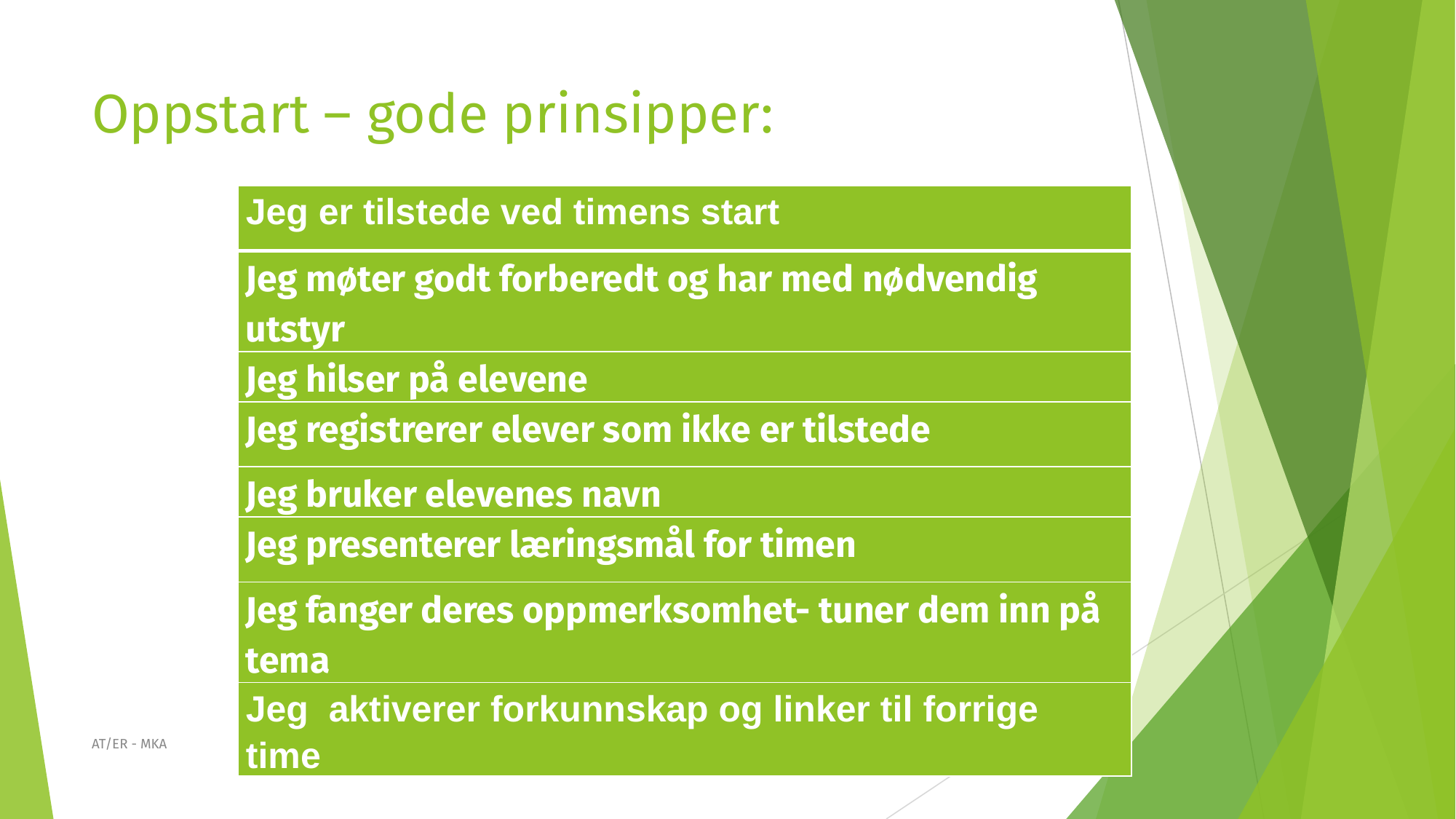

# Oppstart – gode prinsipper:
| Jeg er tilstede ved timens start |
| --- |
| Jeg møter godt forberedt og har med nødvendig utstyr |
| Jeg hilser på elevene |
| Jeg registrerer elever som ikke er tilstede |
| Jeg bruker elevenes navn |
| Jeg presenterer læringsmål for timen |
| Jeg fanger deres oppmerksomhet- tuner dem inn på tema |
| Jeg aktiverer forkunnskap og linker til forrige time |
AT/ER - MKA